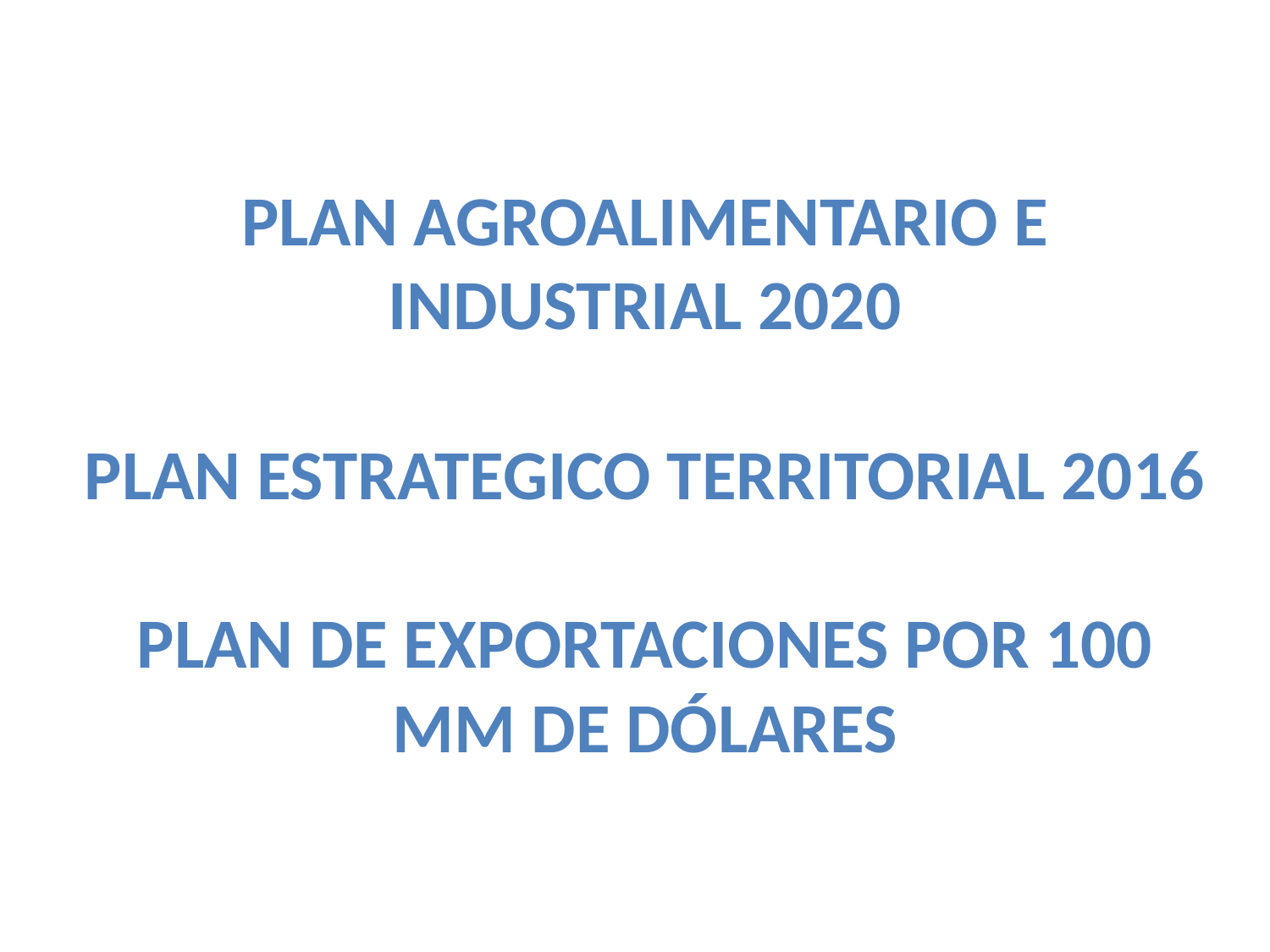

# PLAN AGROALIMENTARIO E INDUSTRIAL 2020 PLAN ESTRATEGICO TERRITORIAL 2016 PLAN DE EXPORTACIONES POR 100 MM DE DÓLARES